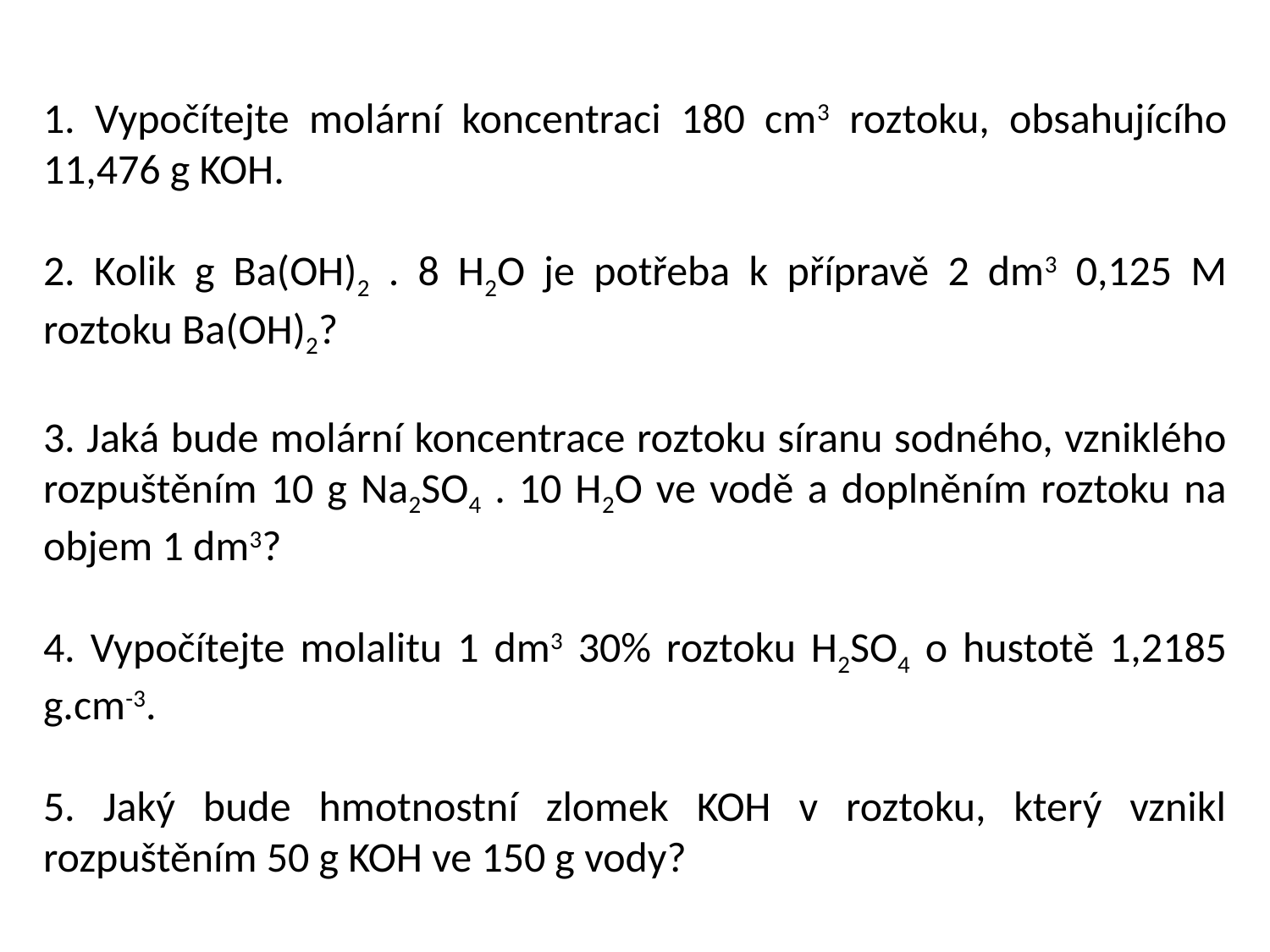

1. Vypočítejte molární koncentraci 180 cm3 roztoku, obsahujícího 11,476 g KOH.

2. Kolik g Ba(OH)2 . 8 H2O je potřeba k přípravě 2 dm3 0,125 M roztoku Ba(OH)2?

3. Jaká bude molární koncentrace roztoku síranu sodného, vzniklého rozpuštěním 10 g Na2SO4 . 10 H2O ve vodě a doplněním roztoku na objem 1 dm3?

4. Vypočítejte molalitu 1 dm3 30% roztoku H2SO4 o hustotě 1,2185 g.cm-3.

5. Jaký bude hmotnostní zlomek KOH v roztoku, který vznikl rozpuštěním 50 g KOH ve 150 g vody?